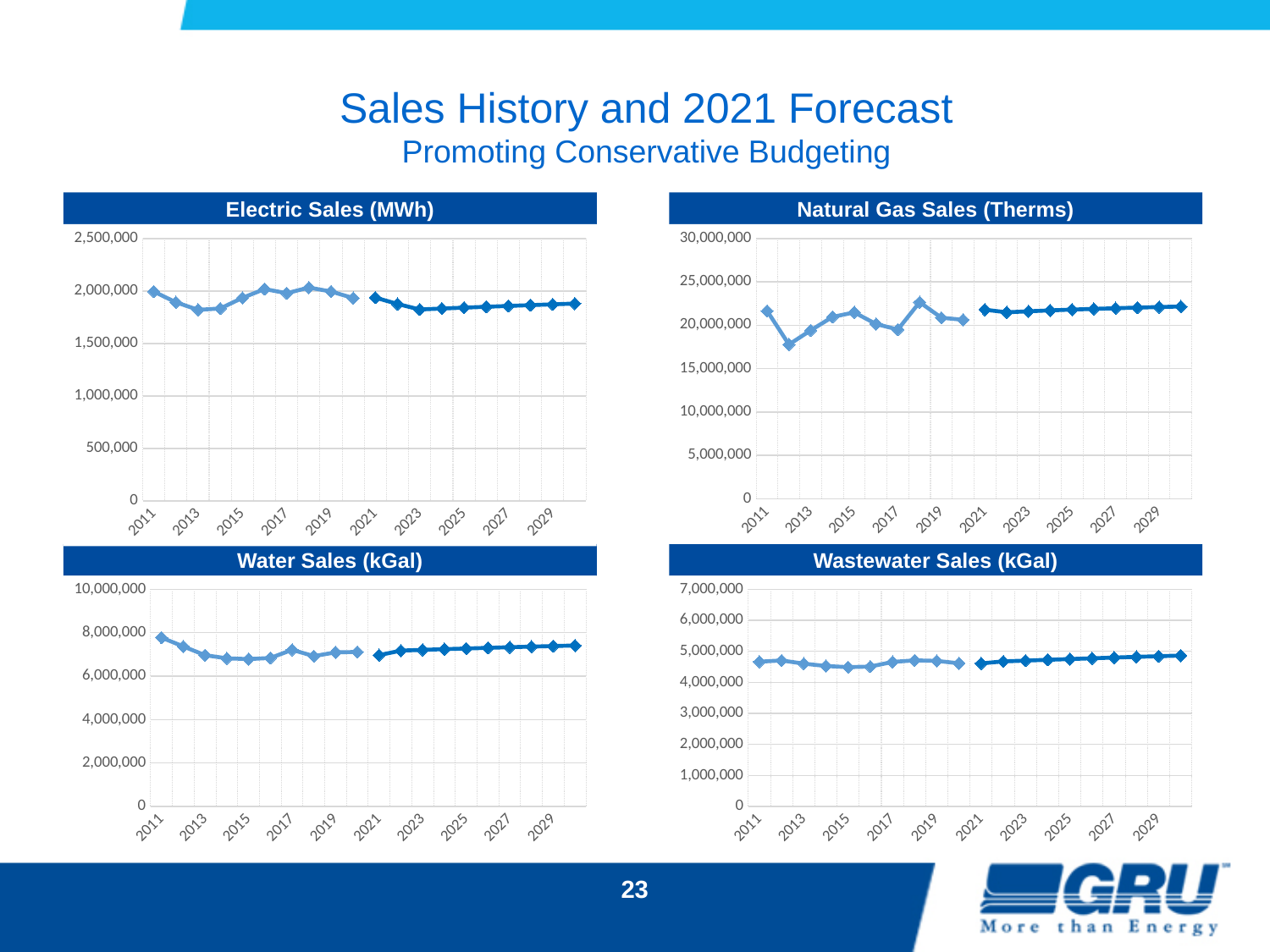

Sales History and 2021 Forecast
Promoting Conservative Budgeting
Electric Sales (MWh)
Natural Gas Sales (Therms)

### Chart

| Category |  |  |
|---|---|---|
| 2011 | 21652690.0 | None |
| 2012 | 17784294.0 | None |
| 2013 | 19419875.0 | None |
| 2014 | 20962174.0 | None |
| 2015 | 21484326.0 | None |
| 2016 | 20145549.0 | None |
| 2017 | 19508049.0 | None |
| 2018 | 22657815.0 | None |
| 2019 | 20867363.0 | None |
| 2020 | 20634562.0 | None |
| 2021 | None | 21792261.514080018 |
| 2022 | None | 21488400.86621572 |
| 2023 | None | 21613226.876423873 |
| 2024 | None | 21715944.423061527 |
| 2025 | None | 21805998.43681375 |
| 2026 | None | 21886286.33614497 |
| 2027 | None | 21961855.424353734 |
| 2028 | None | 22034318.36444075 |
| 2029 | None | 22101993.77618915 |
| 2030 | None | 22165201.183376327 |

### Chart

| Category |  |  |
|---|---|---|
| 2011 | 1994405.4 | None |
| 2012 | 1892360.876 | None |
| 2013 | 1820233.079 | None |
| 2014 | 1832908.776 | None |
| 2015 | 1934219.1659999997 | None |
| 2016 | 2018107.908 | None |
| 2017 | 1978705.886 | None |
| 2018 | 2032342.575 | None |
| 2019 | 1994459.09 | None |
| 2020 | 1932535.2659999998 | None |
| 2021 | None | 1936733.1534705674 |
| 2022 | None | 1875781.85072898 |
| 2023 | None | 1823801.6683772285 |
| 2024 | None | 1832694.0183173935 |
| 2025 | None | 1841206.6858309763 |
| 2026 | None | 1849425.2308586524 |
| 2027 | None | 1857409.522625451 |
| 2028 | None | 1865182.6359730922 |
| 2029 | None | 1872666.1145625897 |
| 2030 | None | 1879980.8986534076 |
Water Sales (kGal)
Wastewater Sales (kGal)

### Chart

| Category |  |  |
|---|---|---|
| 2011 | 7775110.0 | None |
| 2012 | 7368851.0 | None |
| 2013 | 6964279.0 | None |
| 2014 | 6821876.0 | None |
| 2015 | 6785701.0 | None |
| 2016 | 6837178.0 | None |
| 2017 | 7211352.0 | None |
| 2018 | 6922337.0 | None |
| 2019 | 7096275.0 | None |
| 2020 | 7114480.0 | None |
| 2021 | None | 6970129.083326619 |
| 2022 | None | 7176917.314178738 |
| 2023 | None | 7210342.435913334 |
| 2024 | None | 7242528.754434557 |
| 2025 | None | 7273520.58119102 |
| 2026 | None | 7303283.692835157 |
| 2027 | None | 7331822.757852294 |
| 2028 | None | 7359141.923438644 |
| 2029 | None | 7385244.8130966835 |
| 2030 | None | 7410134.529404119 |

### Chart

| Category |  |  |
|---|---|---|
| 2011 | 4665917.0 | None |
| 2012 | 4706144.0 | None |
| 2013 | 4603445.0 | None |
| 2014 | 4527521.0 | None |
| 2015 | 4491110.0 | None |
| 2016 | 4510229.0 | None |
| 2017 | 4657094.0 | None |
| 2018 | 4709462.0 | None |
| 2019 | 4691570.0 | None |
| 2020 | 4613709.0 | None |
| 2021 | None | 4610863.974435175 |
| 2022 | None | 4675130.000348918 |
| 2023 | None | 4701576.377959894 |
| 2024 | None | 4727190.9341266975 |
| 2025 | None | 4751994.90612751 |
| 2026 | None | 4775976.680847887 |
| 2027 | None | 4799140.77521166 |
| 2028 | None | 4821491.401789739 |
| 2029 | None | 4843032.470662355 |
| 2030 | None | 4863767.5931764785 |
23